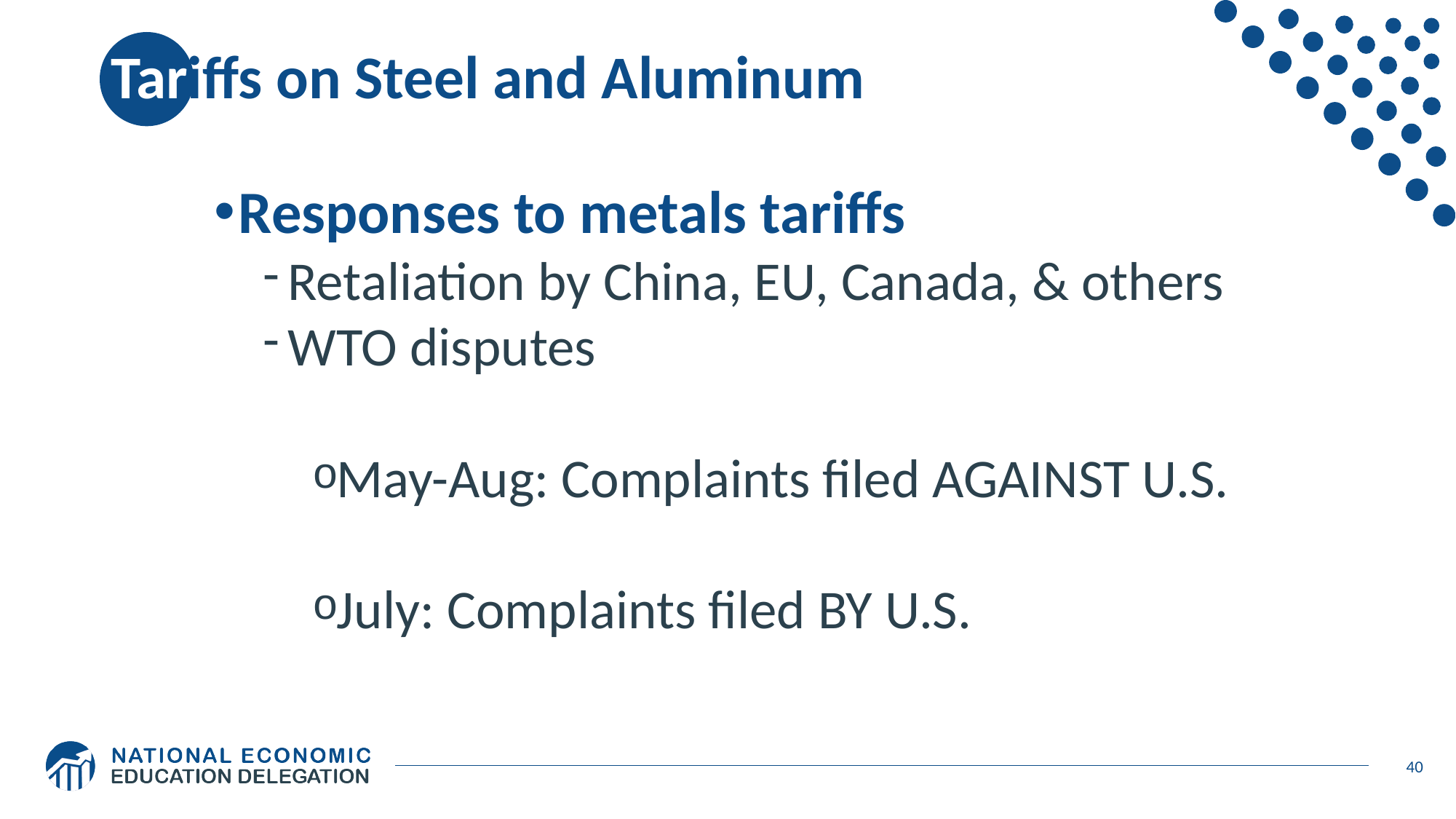

40
# Tariffs on Steel and Aluminum
Responses to metals tariffs
Retaliation by China, EU, Canada, & others
WTO disputes

May-Aug: Complaints filed AGAINST U.S.

July: Complaints filed BY U.S.